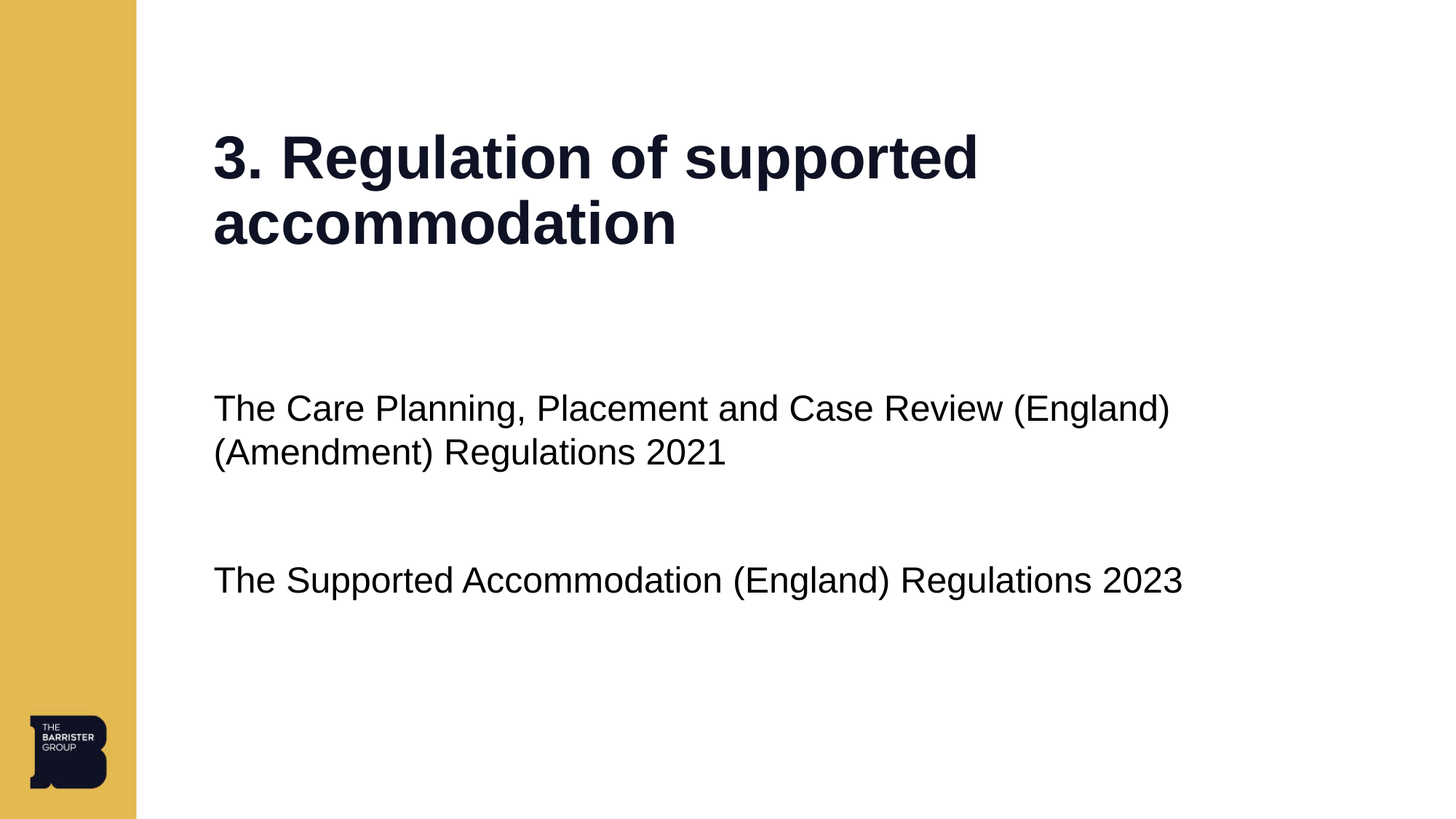

# 3. Regulation of supported accommodation
The Care Planning, Placement and Case Review (England) (Amendment) Regulations 2021
The Supported Accommodation (England) Regulations 2023